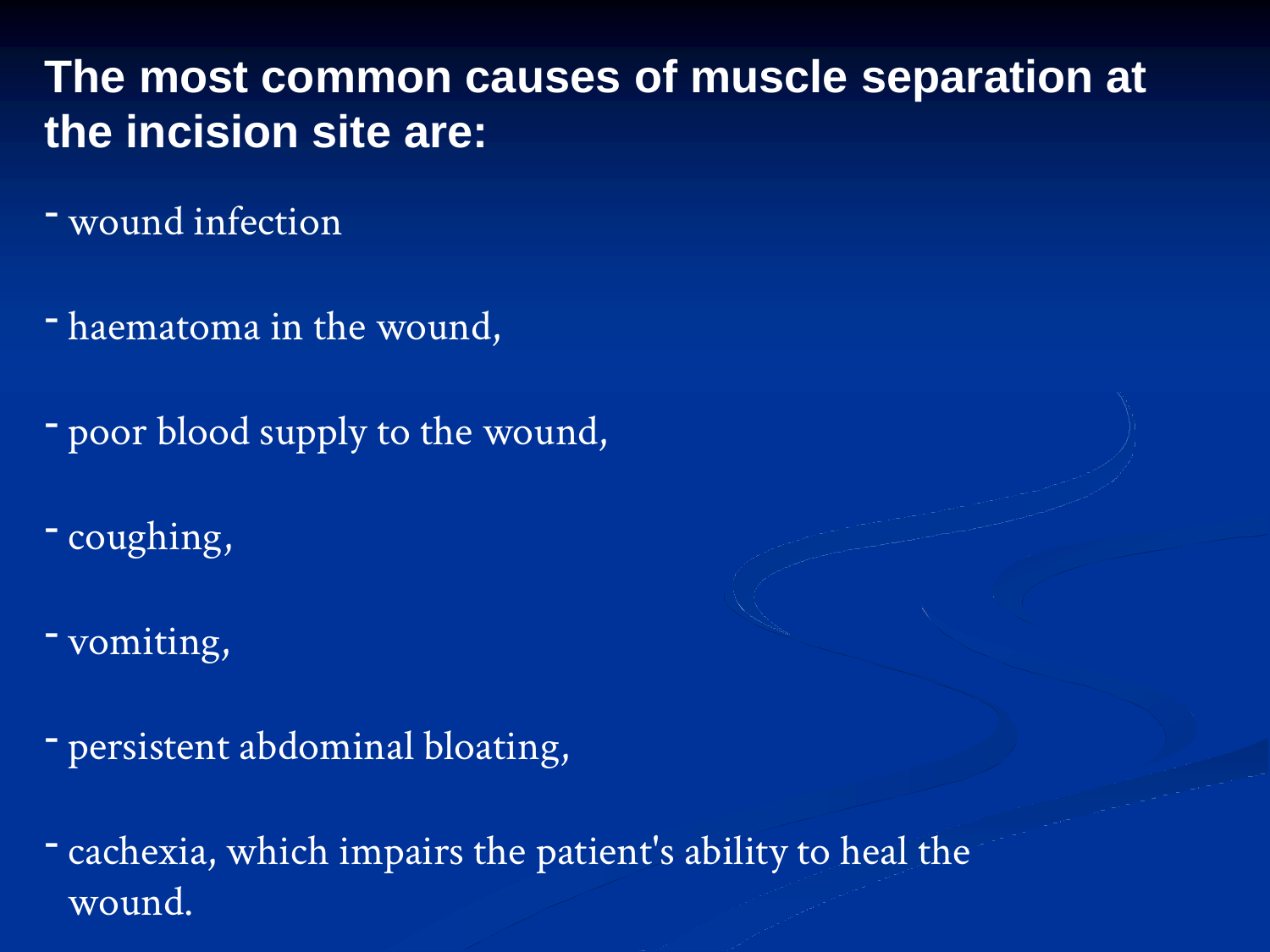

# The most common causes of muscle separation at the incision site are:
wound infection

haematoma in the wound,

poor blood supply to the wound,

coughing,

vomiting,

persistent abdominal bloating,

cachexia, which impairs the patient's ability to heal the wound.